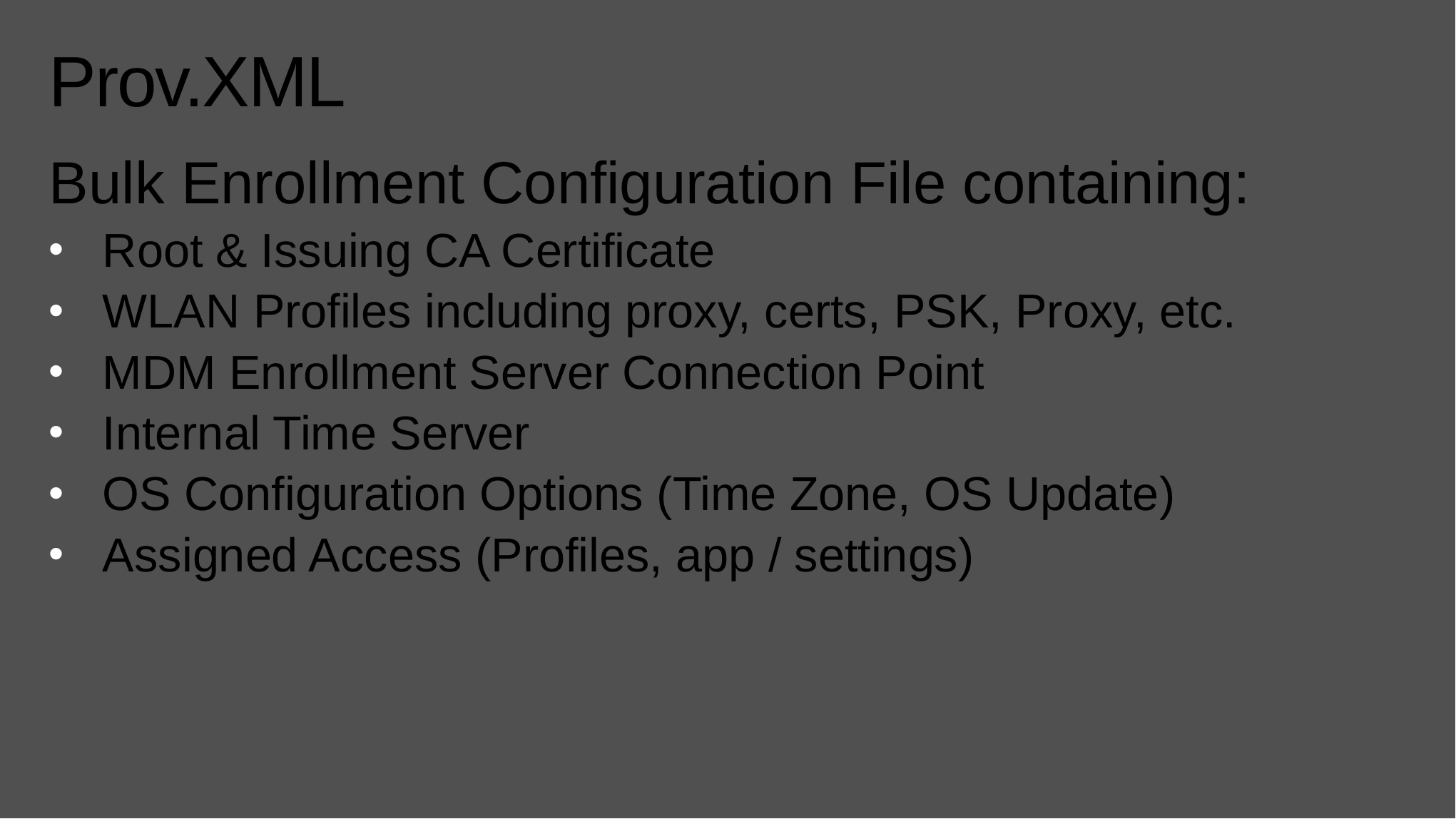

# Prov.XML
Bulk Enrollment Configuration File containing:
Root & Issuing CA Certificate
WLAN Profiles including proxy, certs, PSK, Proxy, etc.
MDM Enrollment Server Connection Point
Internal Time Server
OS Configuration Options (Time Zone, OS Update)
Assigned Access (Profiles, app / settings)